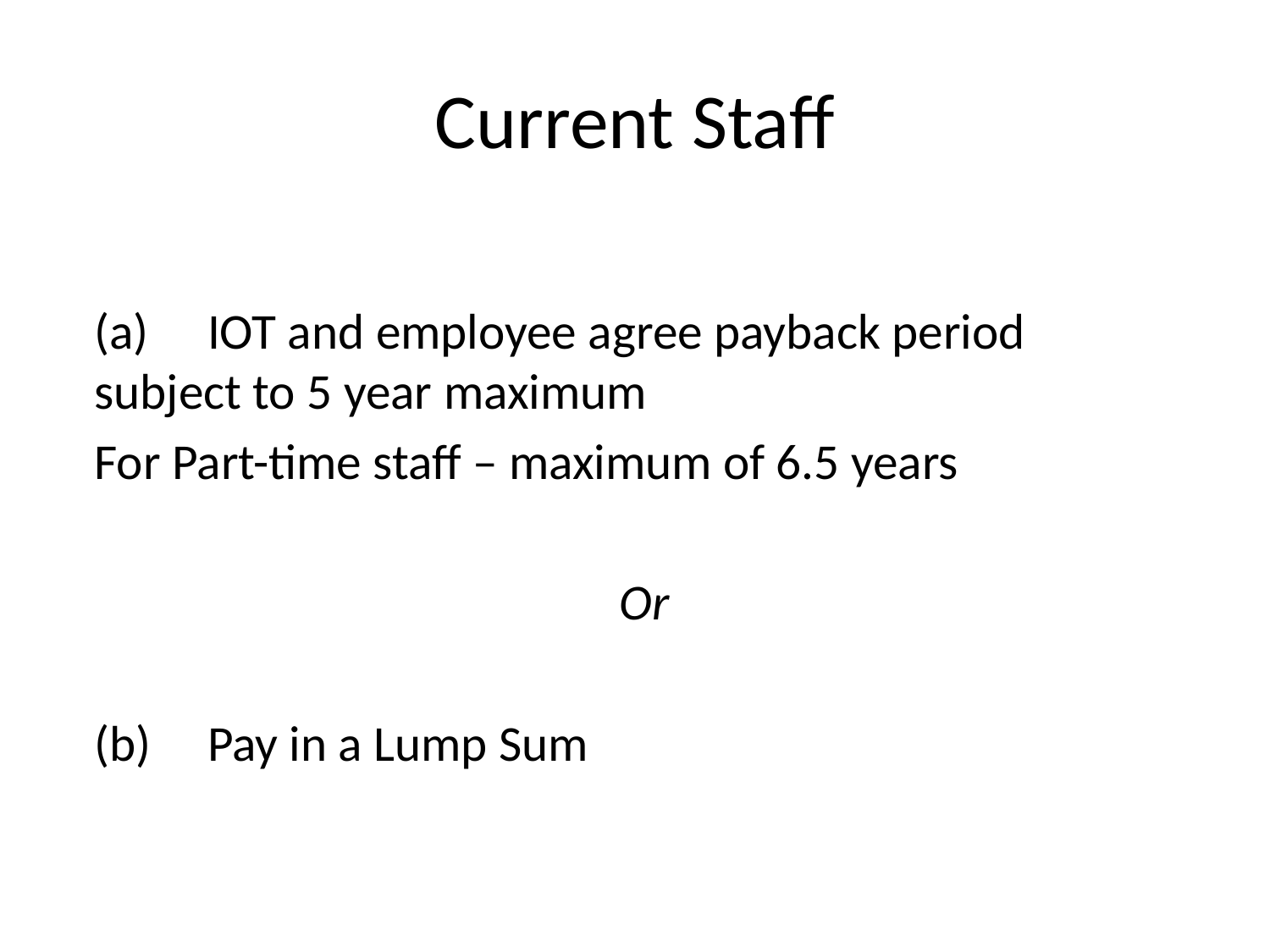

# Current Staff

(a)	IOT and employee agree payback period 	subject to 5 year maximum
	For Part-time staff – maximum of 6.5 years

Or

(b) 	Pay in a Lump Sum